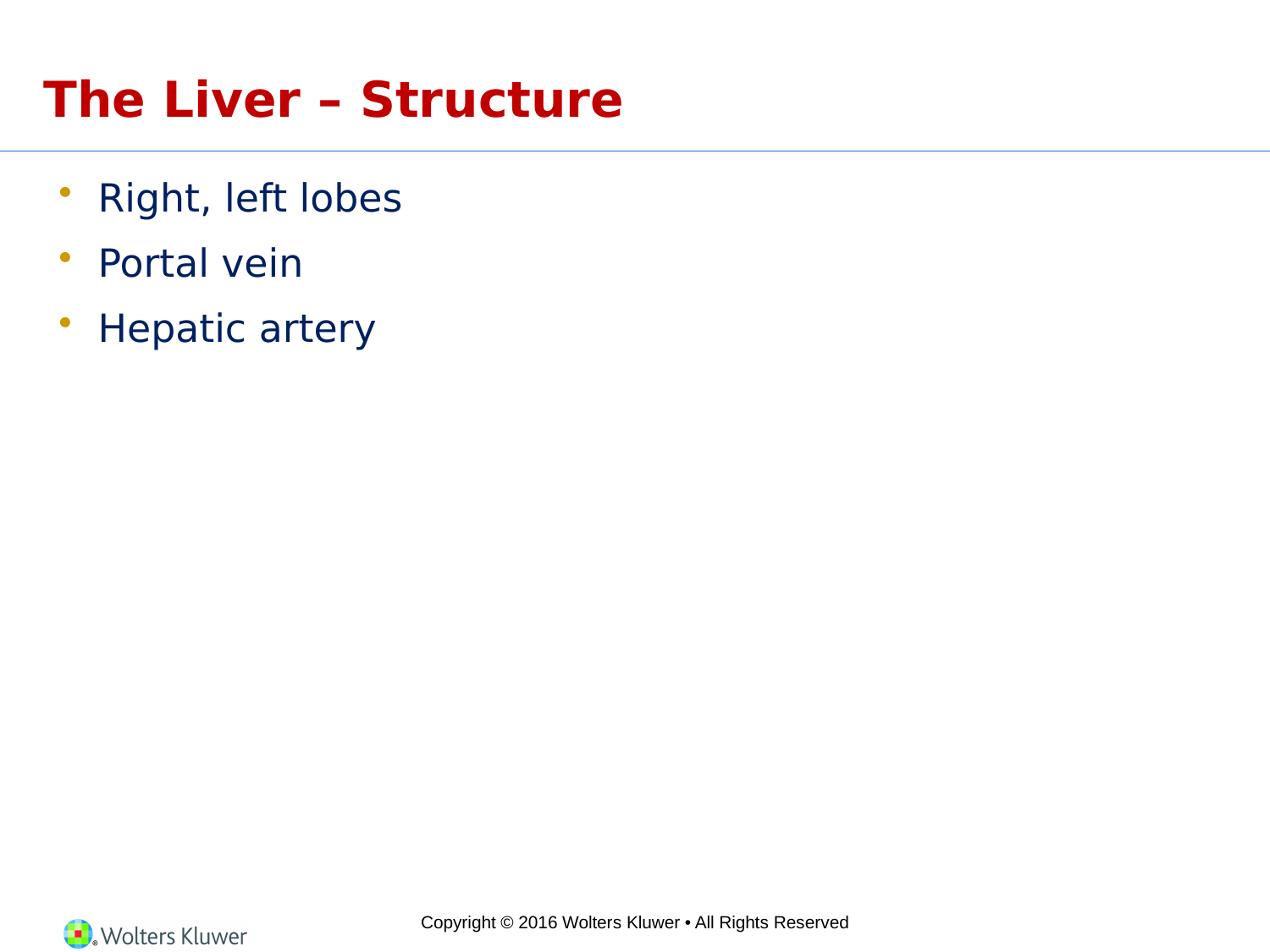

# The Liver – Structure
Right, left lobes
Portal vein
Hepatic artery